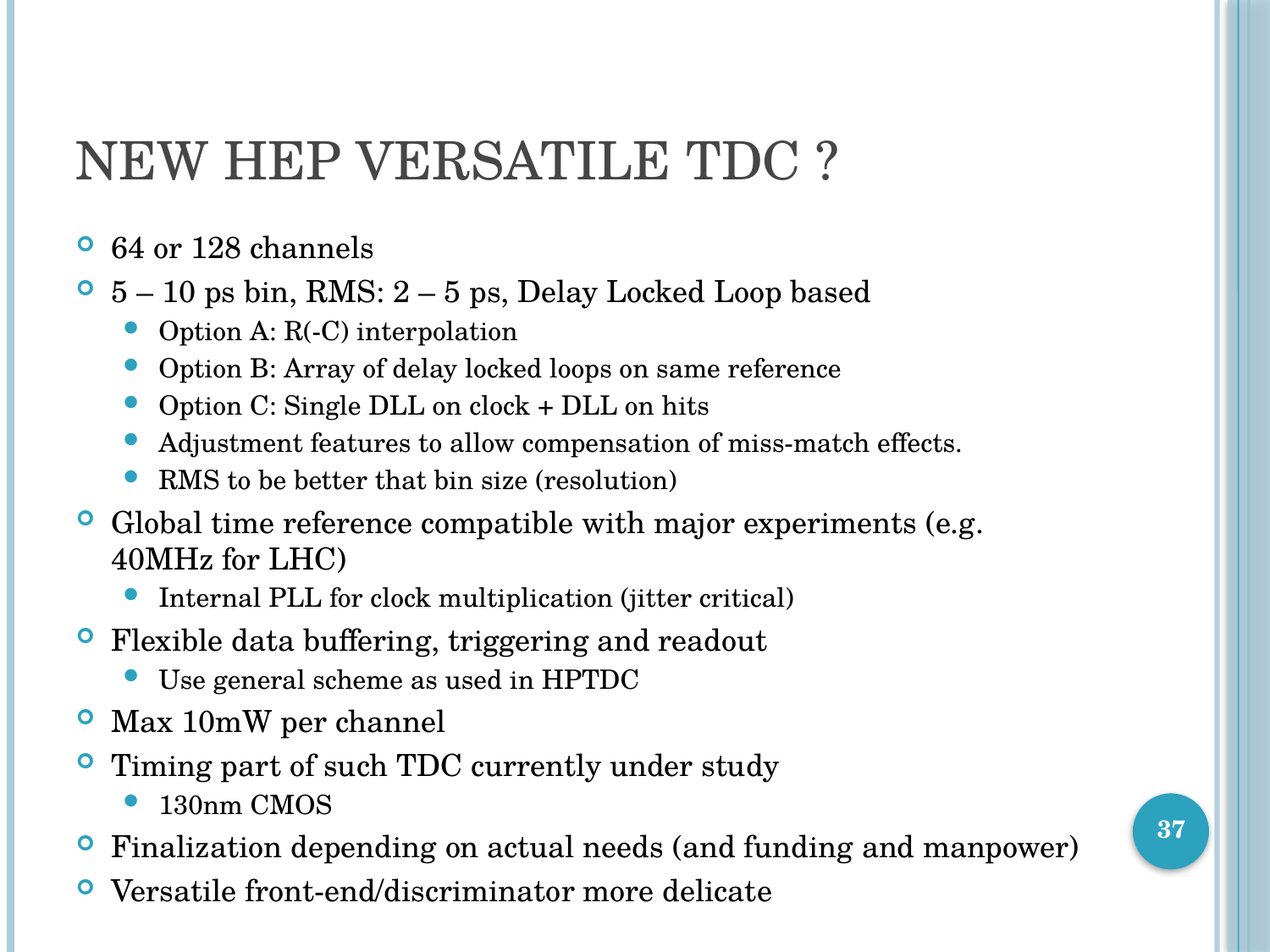

# NEW HEP Versatile TDC ?
64 or 128 channels
5 – 10 ps bin, RMS: 2 – 5 ps, Delay Locked Loop based
Option A: R(-C) interpolation
Option B: Array of delay locked loops on same reference
Option C: Single DLL on clock + DLL on hits
Adjustment features to allow compensation of miss-match effects.
RMS to be better that bin size (resolution)
Global time reference compatible with major experiments (e.g. 40MHz for LHC)
Internal PLL for clock multiplication (jitter critical)
Flexible data buffering, triggering and readout
Use general scheme as used in HPTDC
Max 10mW per channel
Timing part of such TDC currently under study
130nm CMOS
Finalization depending on actual needs (and funding and manpower)
Versatile front-end/discriminator more delicate
37